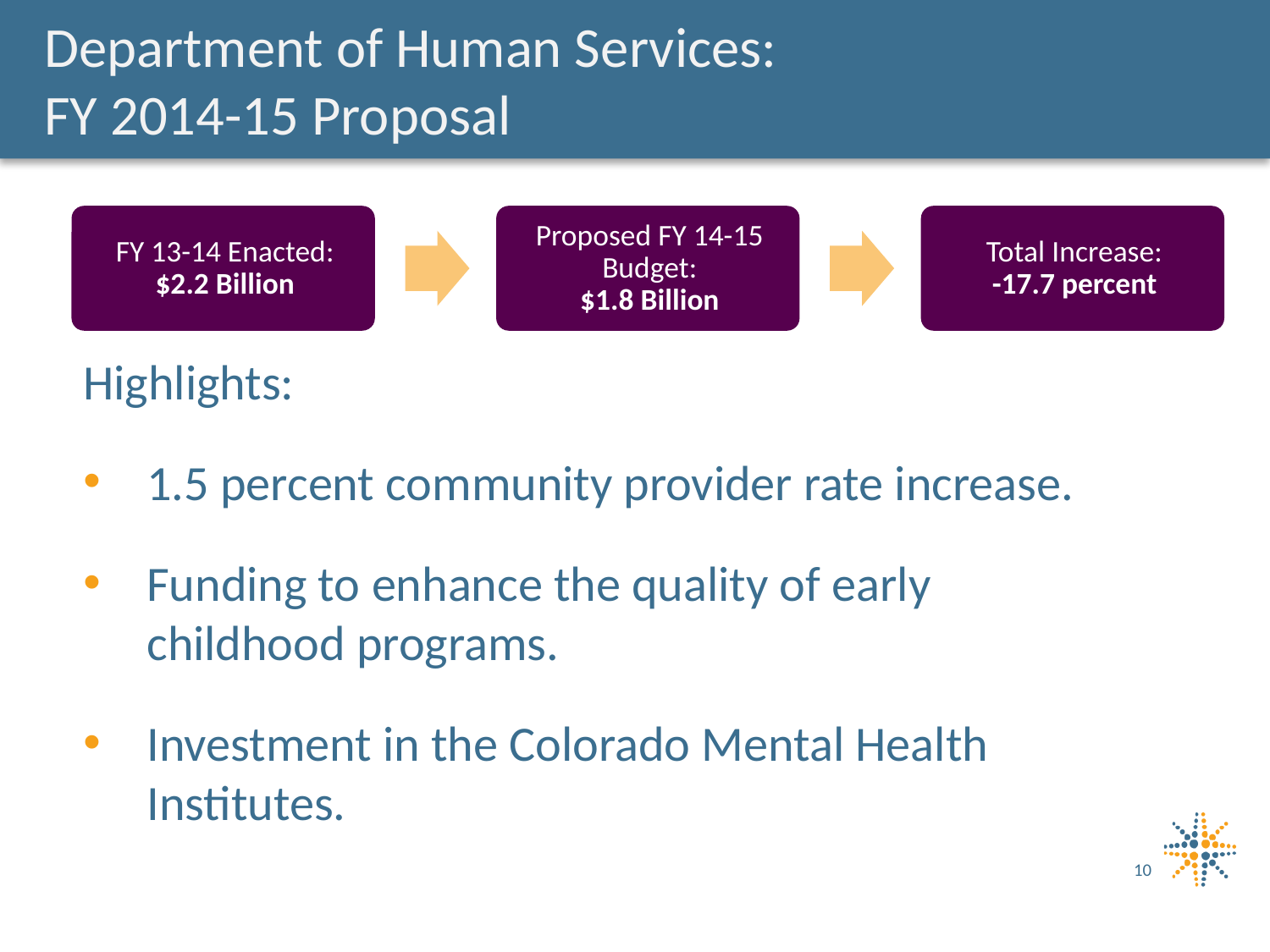

Department of Human Services:
FY 2014-15 Proposal
FY 13-14 Enacted:
$2.2 Billion

Proposed FY 14-15 Budget:
$1.8 Billion

Total Increase:
-17.7 percent

Highlights:
1.5 percent community provider rate increase.
Funding to enhance the quality of early childhood programs.
Investment in the Colorado Mental Health Institutes.
10